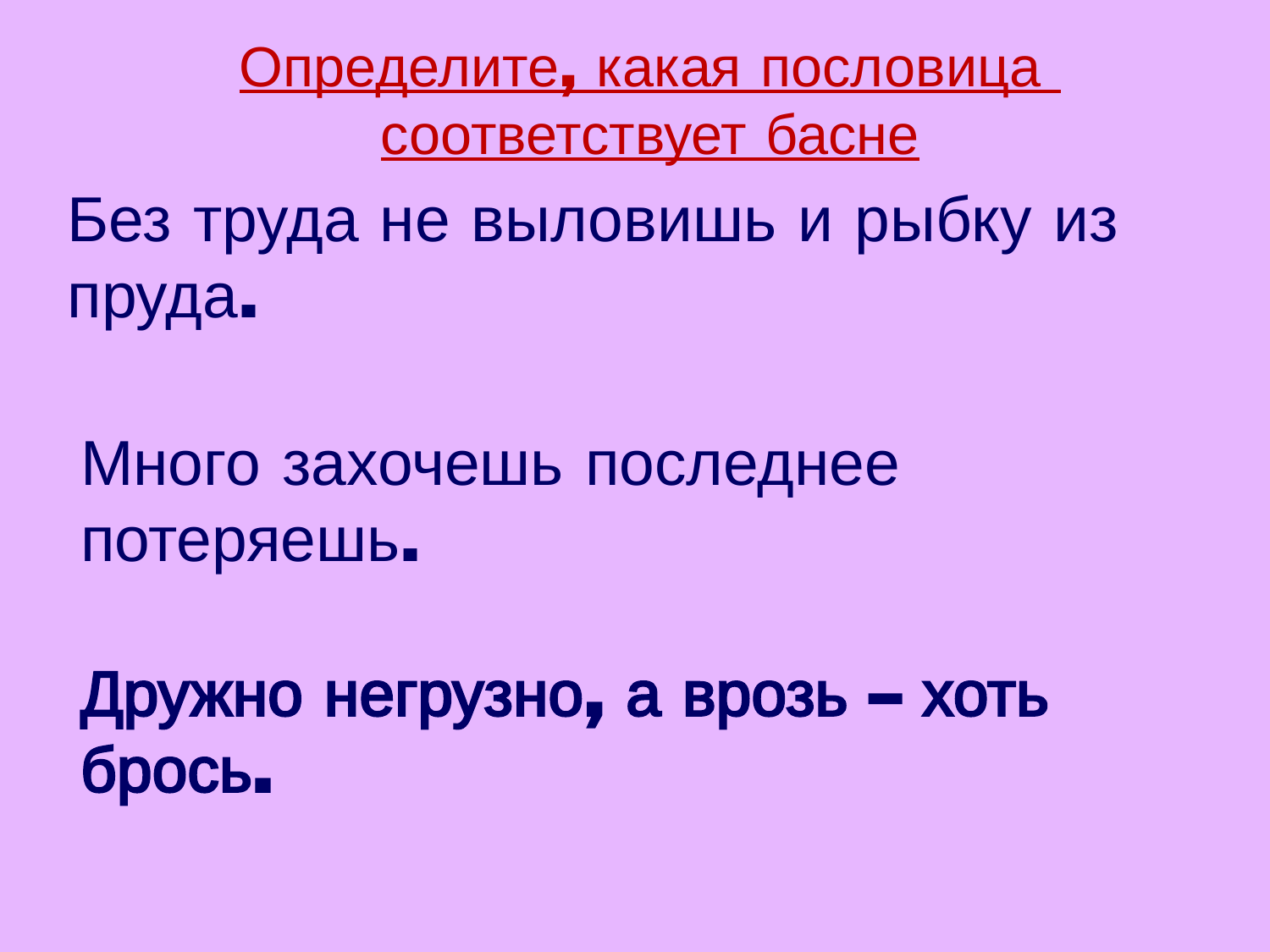

Определите, какая пословица  соответствует басне
Без труда не выловишь и рыбку из пруда.
Много захочешь последнее потеряешь.
Дружно негрузно, а врозь – хоть брось.